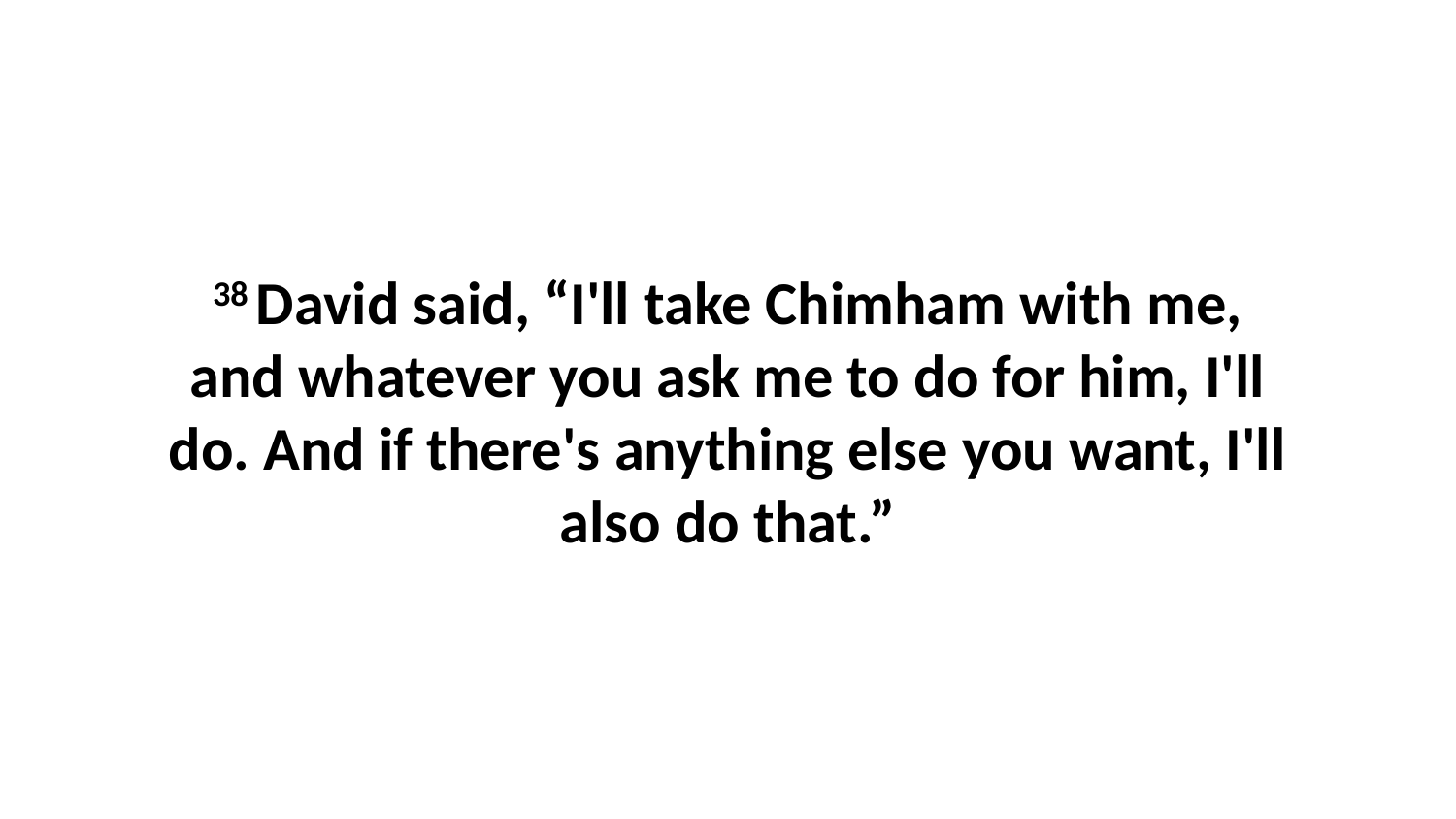

38 David said, “I'll take Chimham with me, and whatever you ask me to do for him, I'll do. And if there's anything else you want, I'll also do that.”